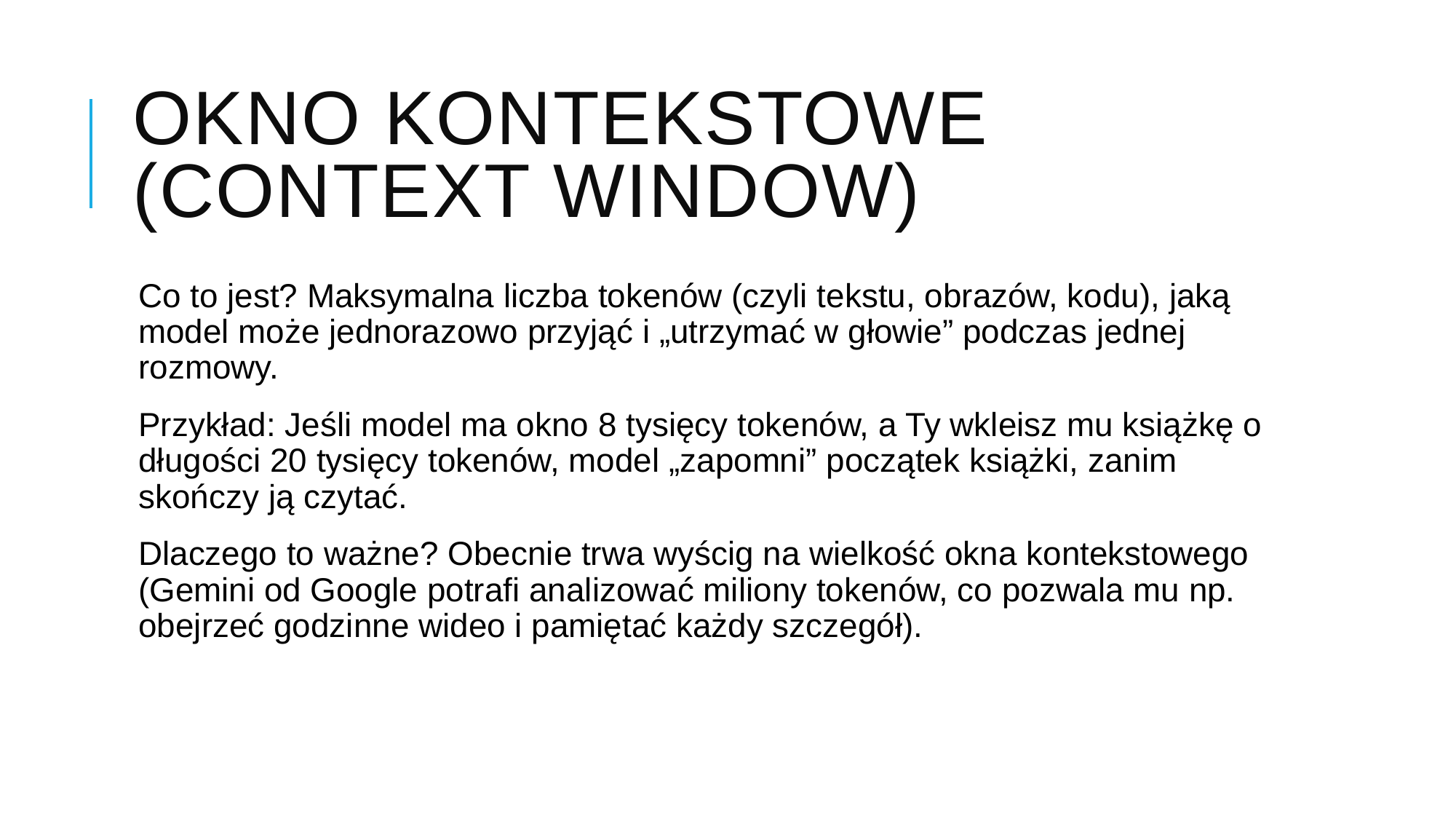

# Okno Kontekstowe (Context Window)
Co to jest? Maksymalna liczba tokenów (czyli tekstu, obrazów, kodu), jaką model może jednorazowo przyjąć i „utrzymać w głowie” podczas jednej rozmowy.
Przykład: Jeśli model ma okno 8 tysięcy tokenów, a Ty wkleisz mu książkę o długości 20 tysięcy tokenów, model „zapomni” początek książki, zanim skończy ją czytać.
Dlaczego to ważne? Obecnie trwa wyścig na wielkość okna kontekstowego (Gemini od Google potrafi analizować miliony tokenów, co pozwala mu np. obejrzeć godzinne wideo i pamiętać każdy szczegół).